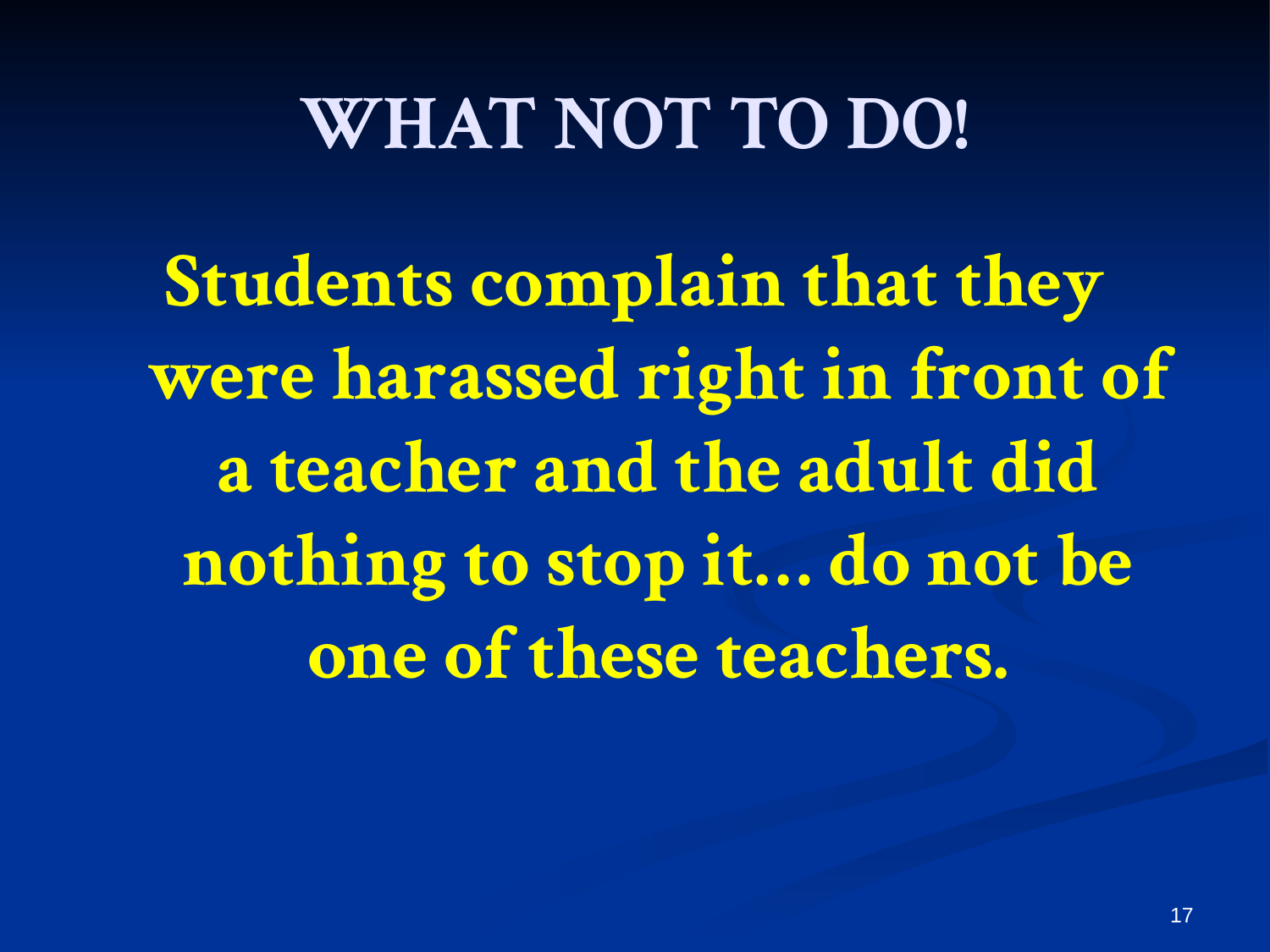

# WHAT NOT TO DO!
Students complain that they were harassed right in front of a teacher and the adult did nothing to stop it… do not be one of these teachers.
17